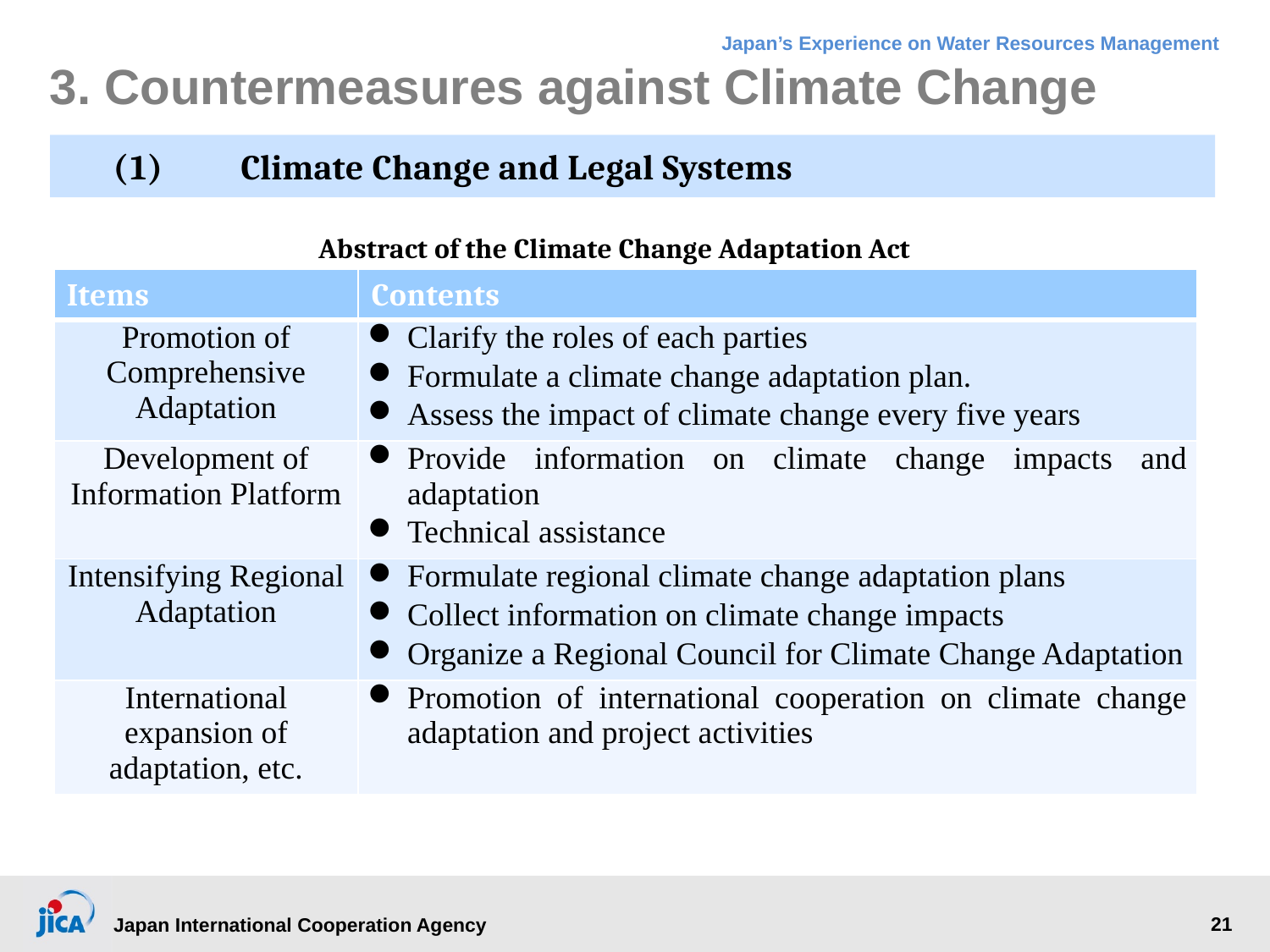

# 3. Countermeasures against Climate Change
(1)	Climate Change and Legal Systems
Abstract of the Climate Change Adaptation Act
| Items | Contents |
| --- | --- |
| Promotion of Comprehensive Adaptation | Clarify the roles of each parties Formulate a climate change adaptation plan. Assess the impact of climate change every five years |
| Development of Information Platform | Provide information on climate change impacts and adaptation Technical assistance |
| Intensifying Regional Adaptation | Formulate regional climate change adaptation plans Collect information on climate change impacts Organize a Regional Council for Climate Change Adaptation |
| International expansion of adaptation, etc. | Promotion of international cooperation on climate change adaptation and project activities |